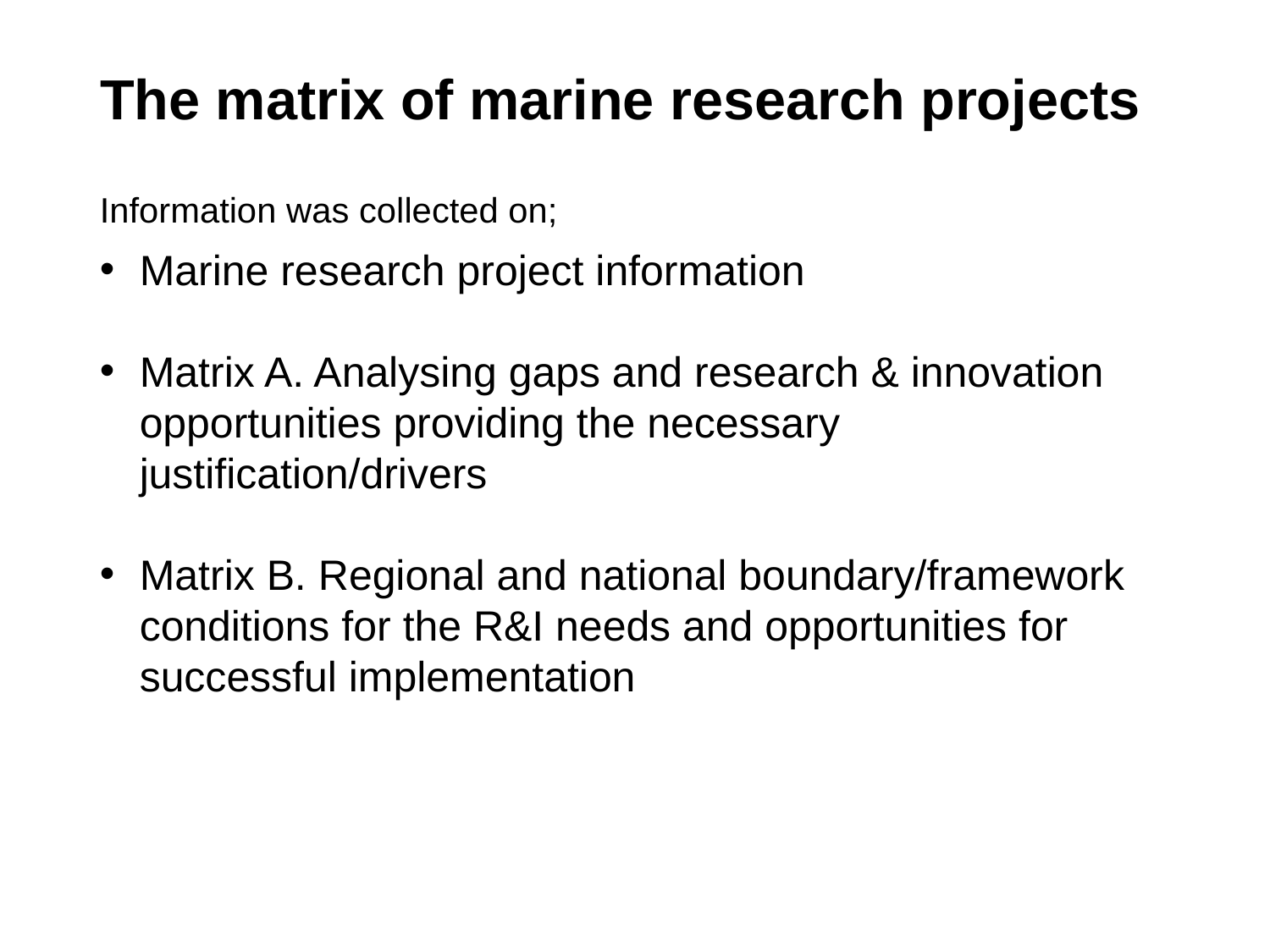

# The matrix of marine research projects
Information was collected on;
Marine research project information

Matrix A. Analysing gaps and research & innovation opportunities providing the necessary justification/drivers

Matrix B. Regional and national boundary/framework conditions for the R&I needs and opportunities for successful implementation